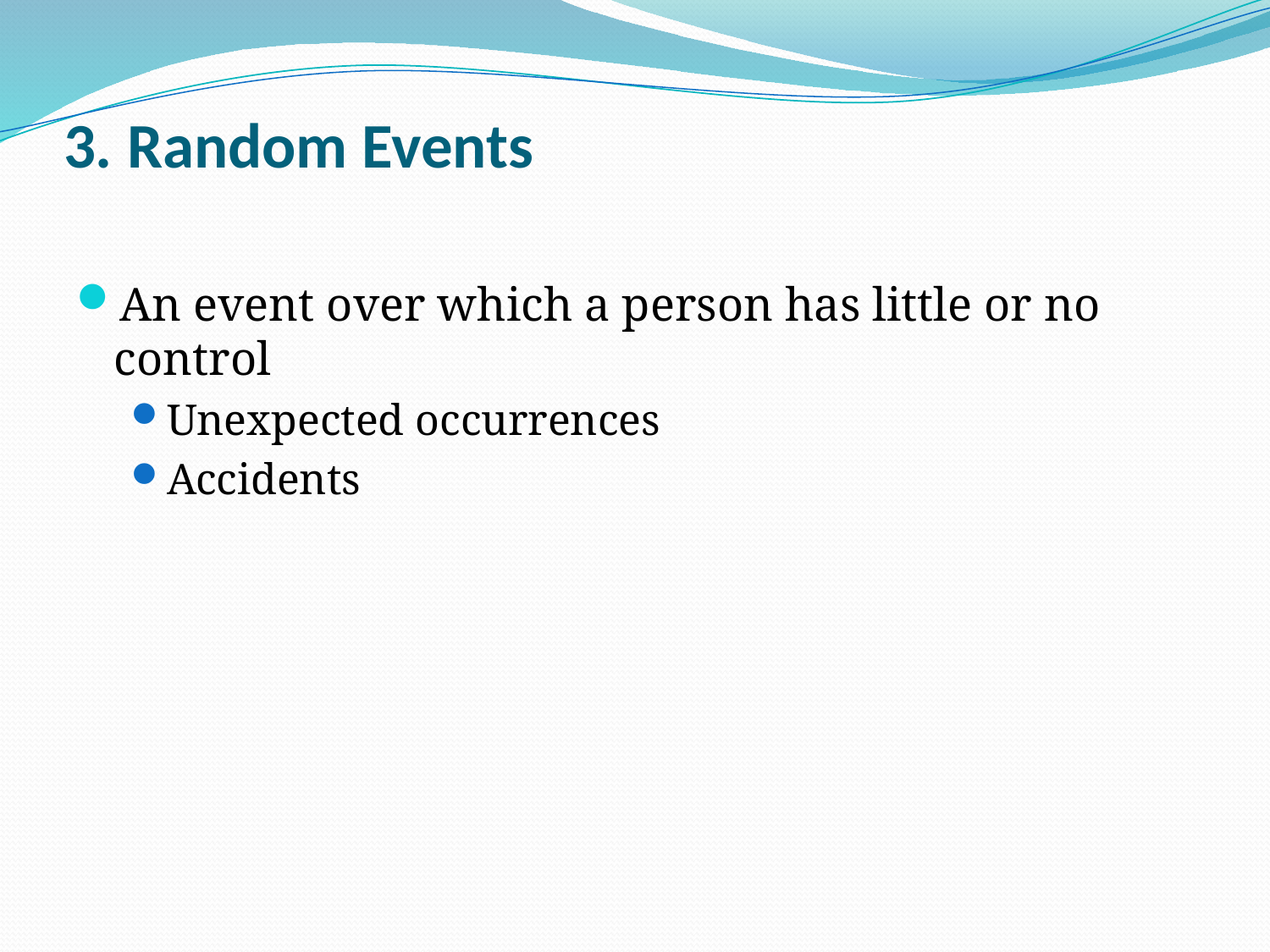

# 3. Random Events
An event over which a person has little or no control
Unexpected occurrences
Accidents